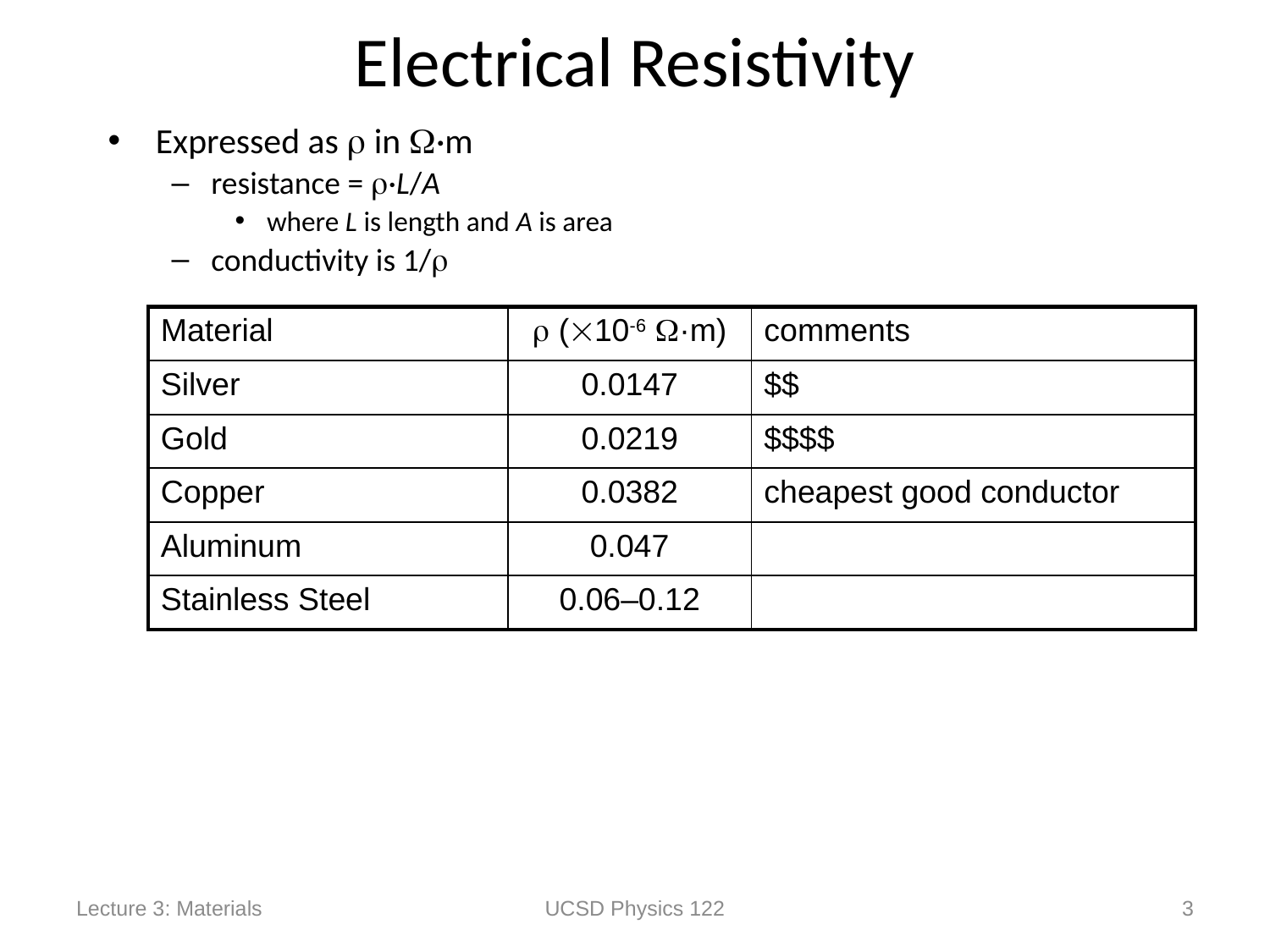

# Electrical Resistivity
Expressed as ρ in Ω·m
resistance = ρ·L/A
where L is length and A is area
conductivity is 1/ρ
| Material | ρ (×10-6 Ω·m) | comments |
| --- | --- | --- |
| Silver | 0.0147 | $$ |
| Gold | 0.0219 | $$$$ |
| Copper | 0.0382 | cheapest good conductor |
| Aluminum | 0.047 |  |
| Stainless Steel | 0.06–0.12 |  |
Lecture 3: Materials
UCSD Physics 122
3